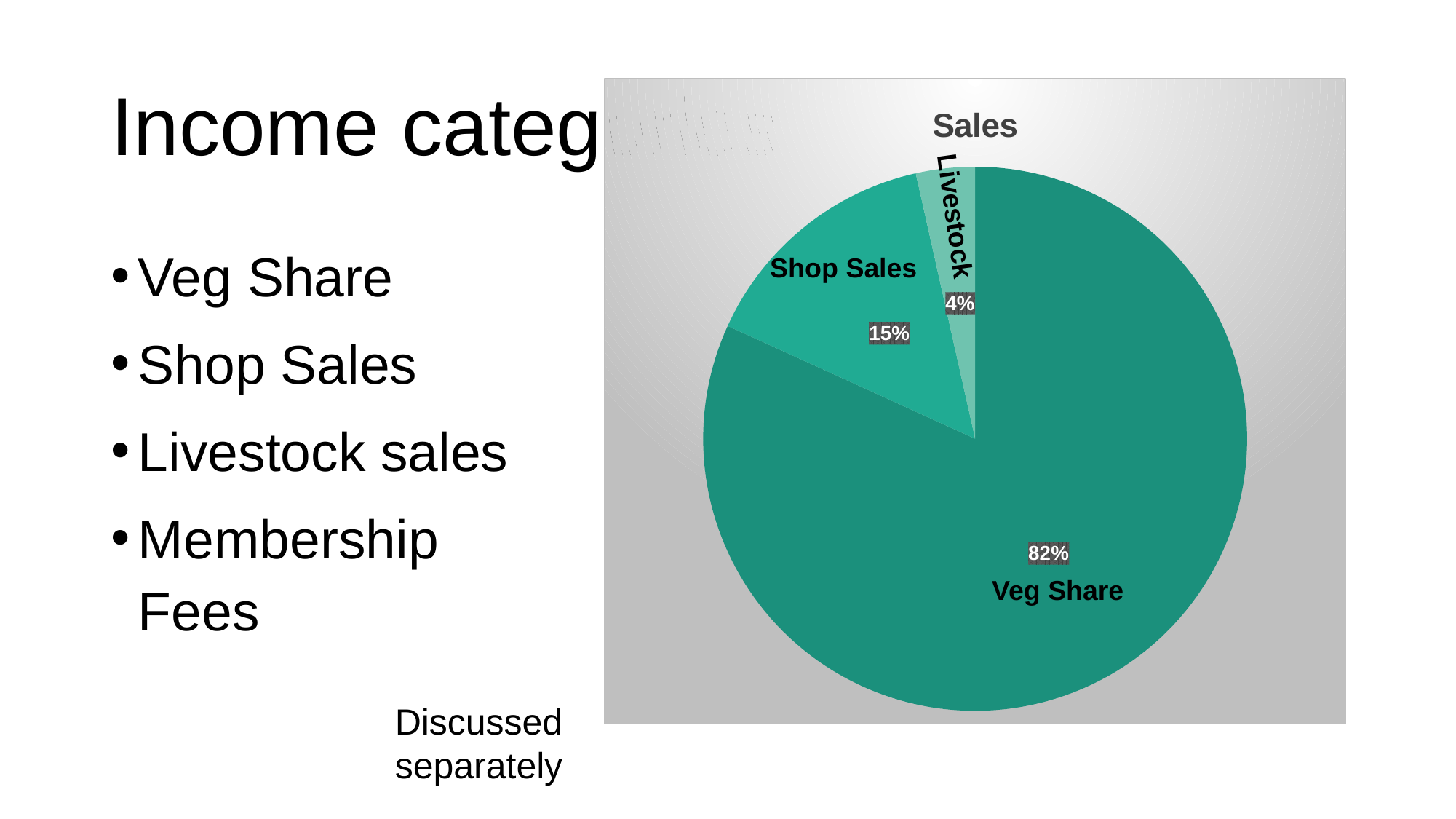

# Income categories

### Chart:

| Category | Sales |
|---|---|
| Veg | 0.8180759292211106 |
| Shop | 0.1468780510556669 |
| Livestock | 0.03504601972322243 |
Veg Share
Shop Sales
Livestock sales
Membership Fees

Shop Sales
Veg Share
Discussed separately